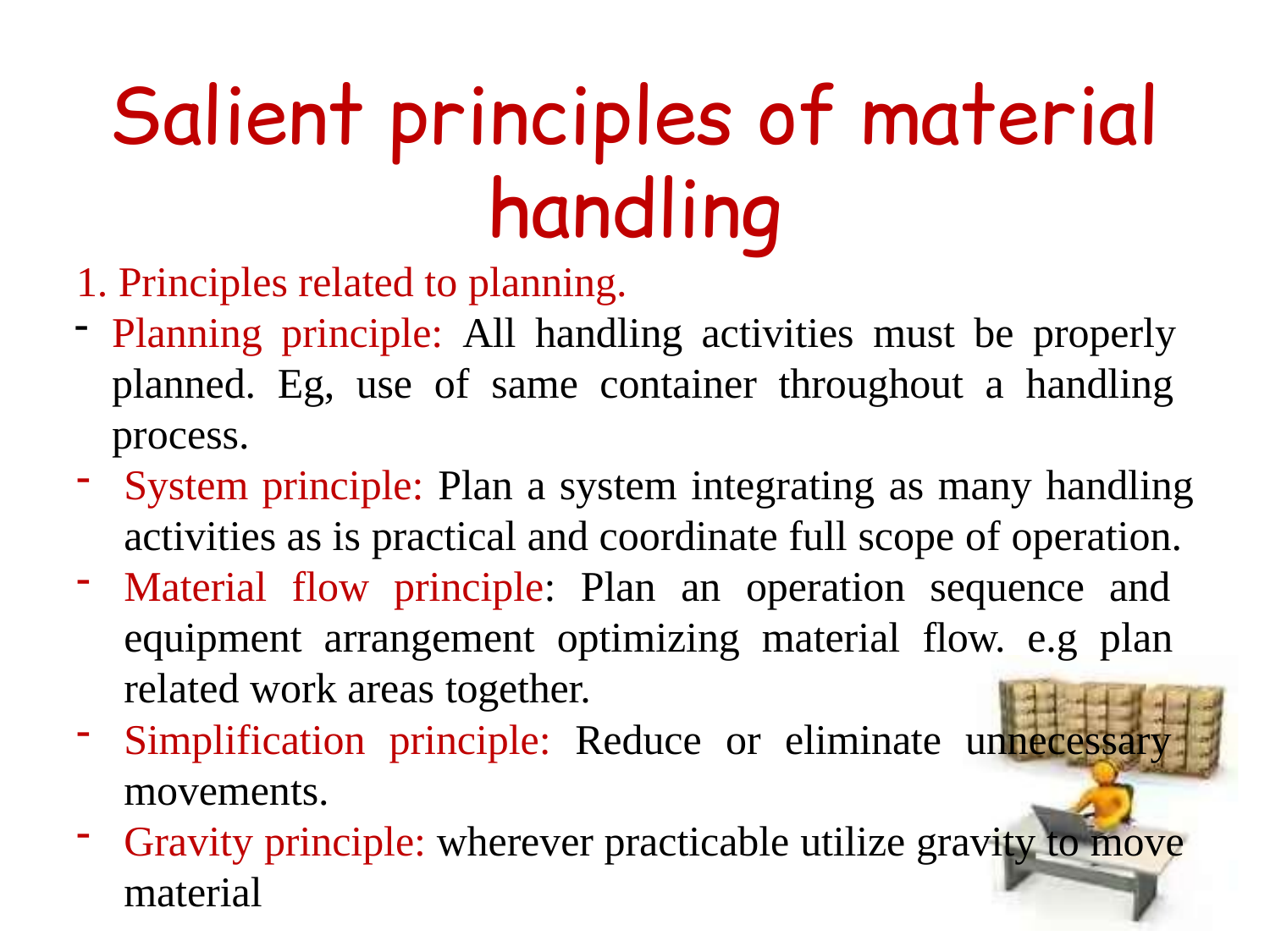

# Salient principles of material  handling
1. Principles related to planning.
Planning principle: All handling activities must be properly  planned. Eg, use of same container throughout a handling  process.
System principle: Plan a system integrating as many handling
activities as is practical and coordinate full scope of operation.
Material flow principle: Plan an operation sequence and  equipment arrangement optimizing material flow. e.g plan  related work areas together.
Simplification principle: Reduce or eliminate unnecessary  movements.
Gravity principle: wherever practicable utilize gravity to move  material